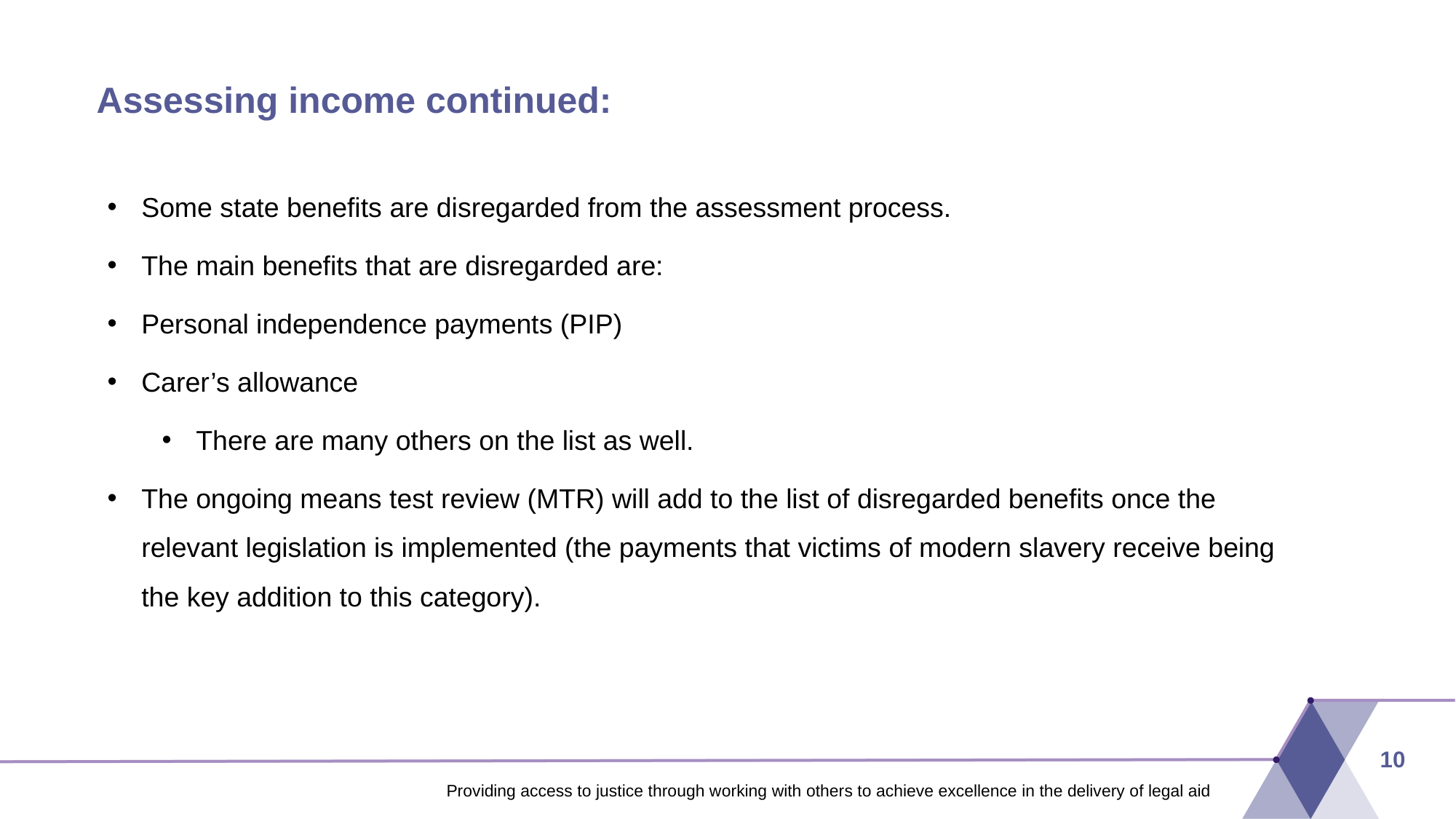

# Assessing income continued:
Some state benefits are disregarded from the assessment process.
The main benefits that are disregarded are:
Personal independence payments (PIP)
Carer’s allowance
There are many others on the list as well.
The ongoing means test review (MTR) will add to the list of disregarded benefits once the relevant legislation is implemented (the payments that victims of modern slavery receive being the key addition to this category).
10
Providing access to justice through working with others to achieve excellence in the delivery of legal aid